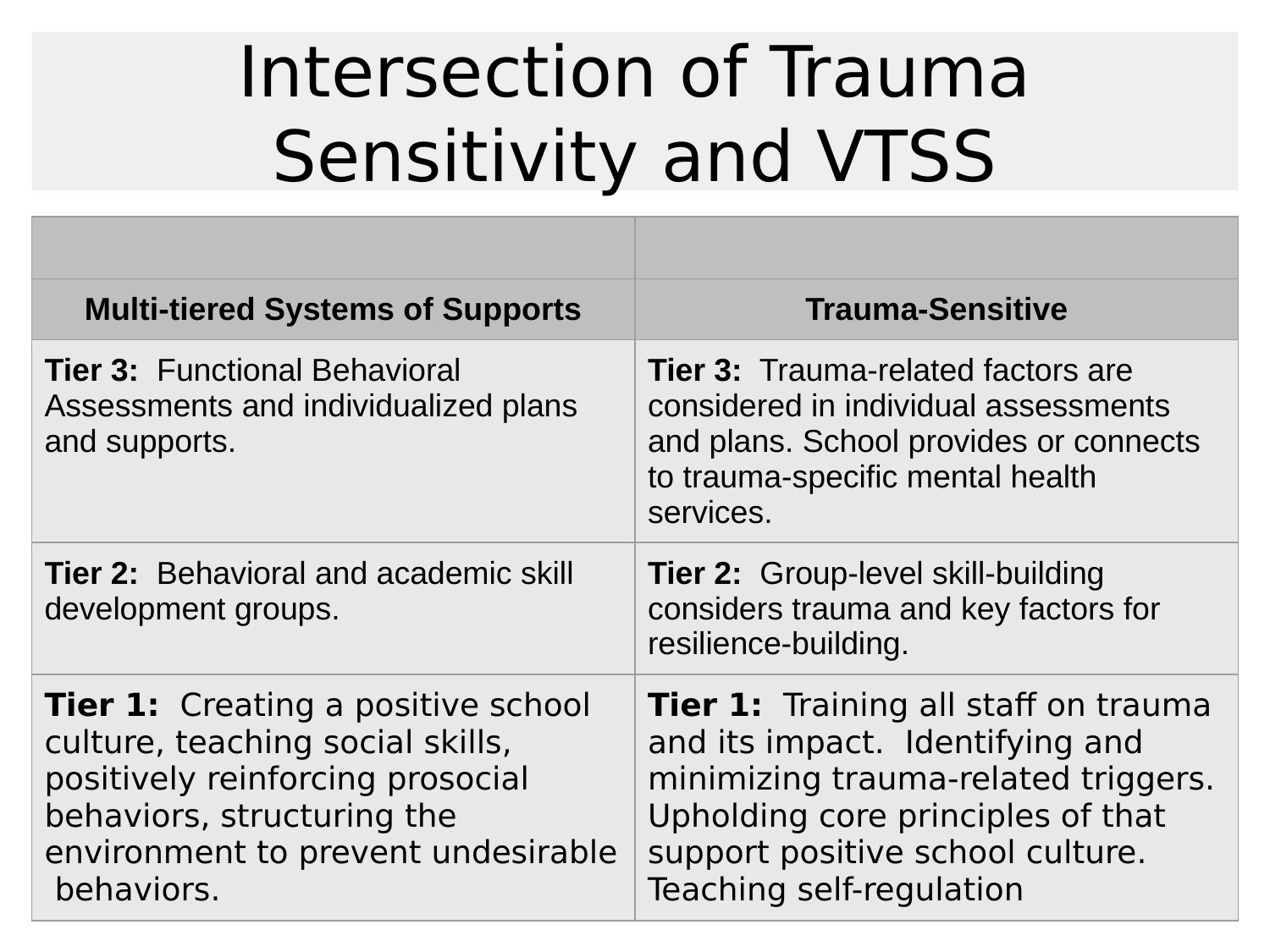

# Intersection of Trauma Sensitivity and VTSS
|  |  |
| --- | --- |
| Multi-tiered Systems of Supports | Trauma-Sensitive |
| Tier 3: Functional Behavioral Assessments and individualized plans and supports. | Tier 3: Trauma-related factors are considered in individual assessments and plans. School provides or connects to trauma-specific mental health services. |
| Tier 2: Behavioral and academic skill development groups. | Tier 2: Group-level skill-building considers trauma and key factors for resilience-building. |
| Tier 1: Creating a positive school culture, teaching social skills, positively reinforcing prosocial behaviors, structuring the environment to prevent undesirable behaviors. | Tier 1: Training all staff on trauma and its impact. Identifying and minimizing trauma-related triggers. Upholding core principles of that support positive school culture. Teaching self-regulation |